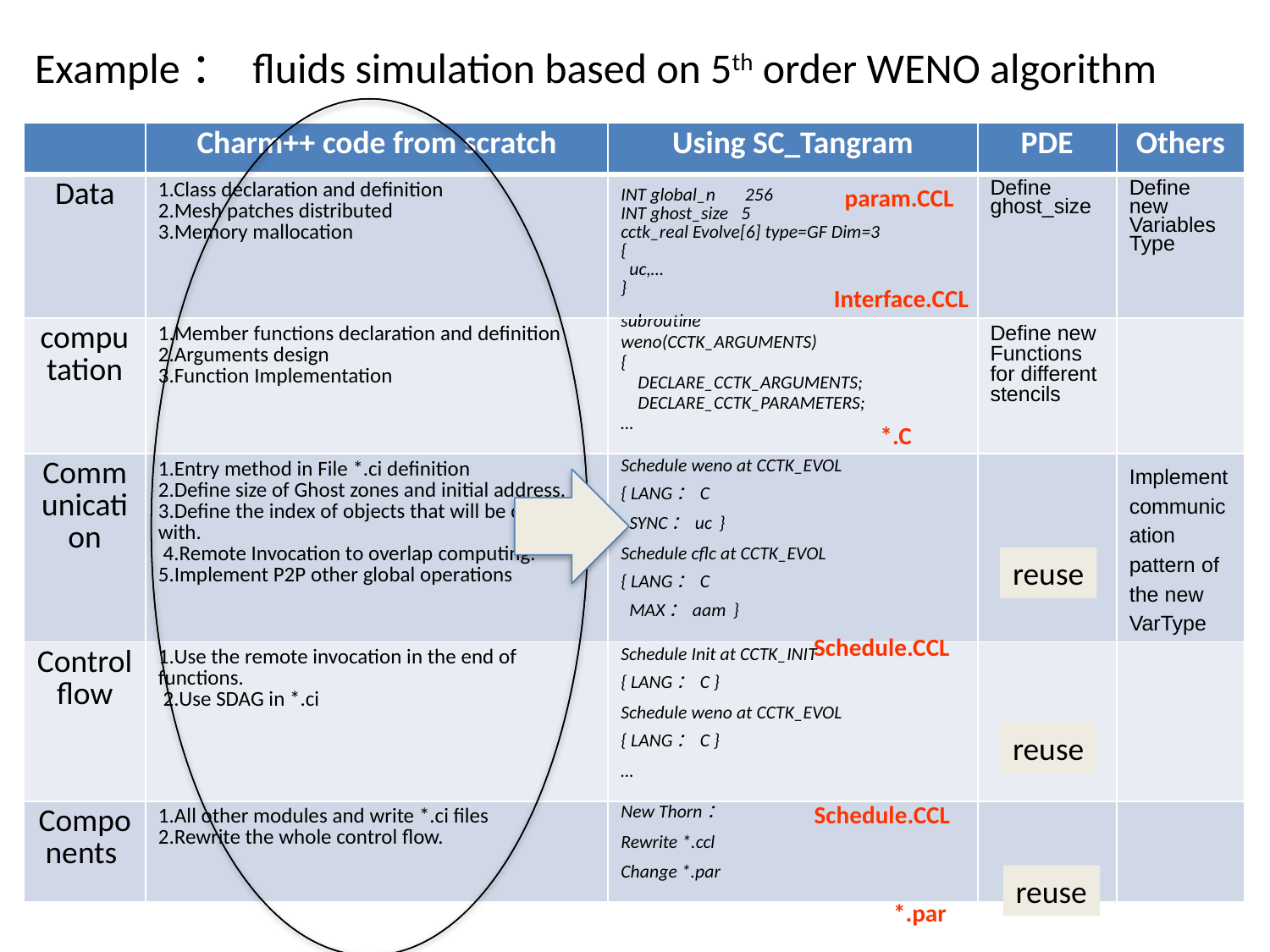

Example： fluids simulation based on 5th order WENO algorithm

|  | Charm++ code from scratch | Using SC\_Tangram | PDE | Others |
| --- | --- | --- | --- | --- |
| Data | 1.Class declaration and definition 2.Mesh patches distributed 3.Memory mallocation | INT global\_n 256 INT ghost\_size 5 cctk\_real Evolve[6] type=GF Dim=3 { uc,… } | Define ghost\_size | Define new Variables Type |
| computation | 1.Member functions declaration and definition 2.Arguments design 3.Function Implementation | subroutine weno(CCTK\_ARGUMENTS) { DECLARE\_CCTK\_ARGUMENTS; DECLARE\_CCTK\_PARAMETERS; … | Define new Functions for different stencils |  |
| Communication | 1.Entry method in File \*.ci definition 2.Define size of Ghost zones and initial address. 3.Define the index of objects that will be comm with. 4.Remote Invocation to overlap computing. 5.Implement P2P other global operations | Schedule weno at CCTK\_EVOL { LANG：C SYNC：uc } Schedule cflc at CCTK\_EVOL { LANG：C MAX：aam } |  | Implement communication pattern of the new VarType |
| Control flow | 1.Use the remote invocation in the end of functions. 2.Use SDAG in \*.ci | Schedule Init at CCTK\_INIT { LANG：C } Schedule weno at CCTK\_EVOL { LANG：C } … |  |  |
| Components | 1.All other modules and write \*.ci files 2.Rewrite the whole control flow. | New Thorn： Rewrite \*.ccl Change \*.par |  |  |
param.CCL
Interface.CCL
*.C

reuse
Schedule.CCL
reuse
Schedule.CCL
reuse
*.par